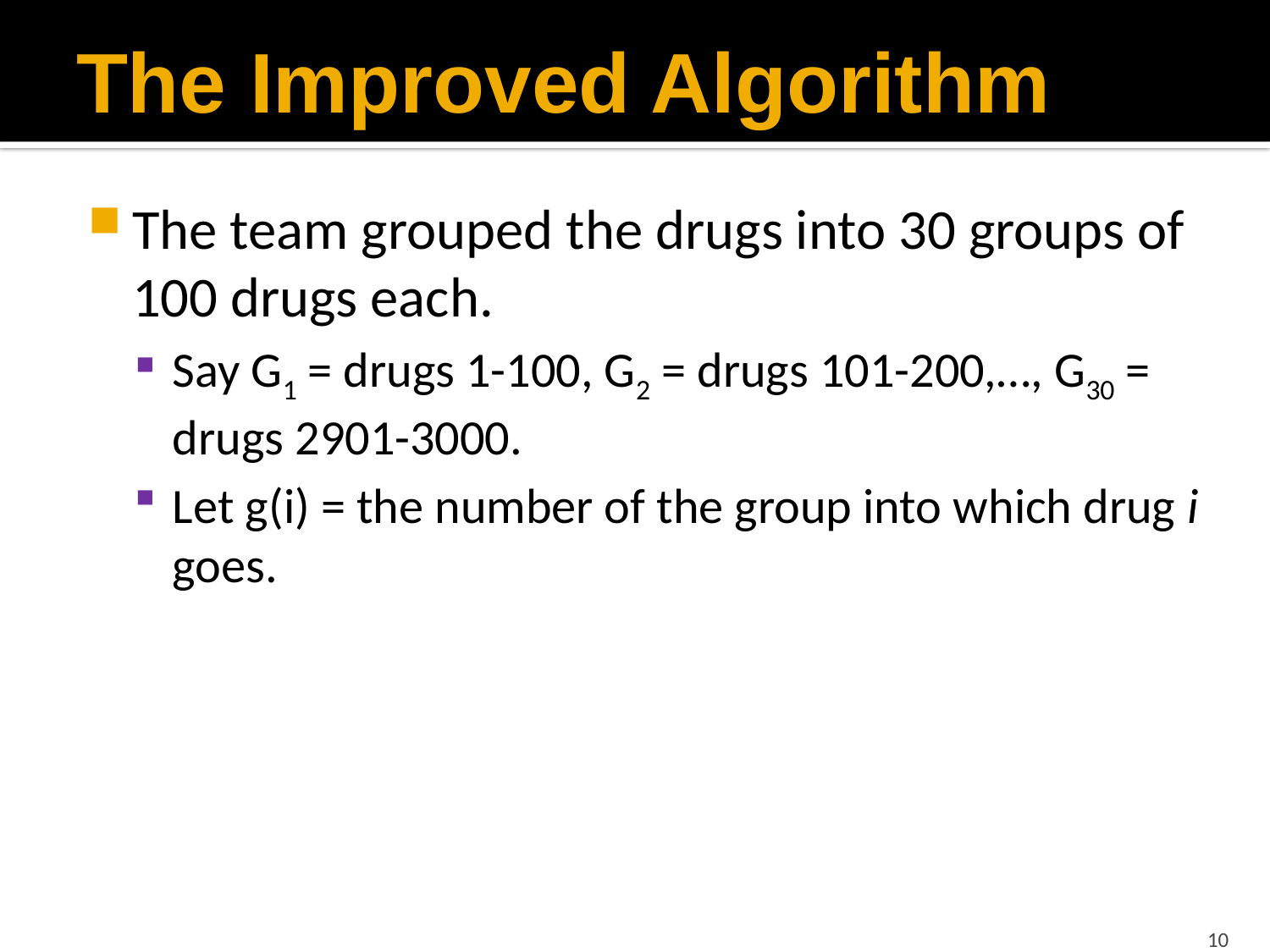

# The Improved Algorithm
The team grouped the drugs into 30 groups of 100 drugs each.
Say G1 = drugs 1-100, G2 = drugs 101-200,…, G30 = drugs 2901-3000.
Let g(i) = the number of the group into which drug i goes.
10